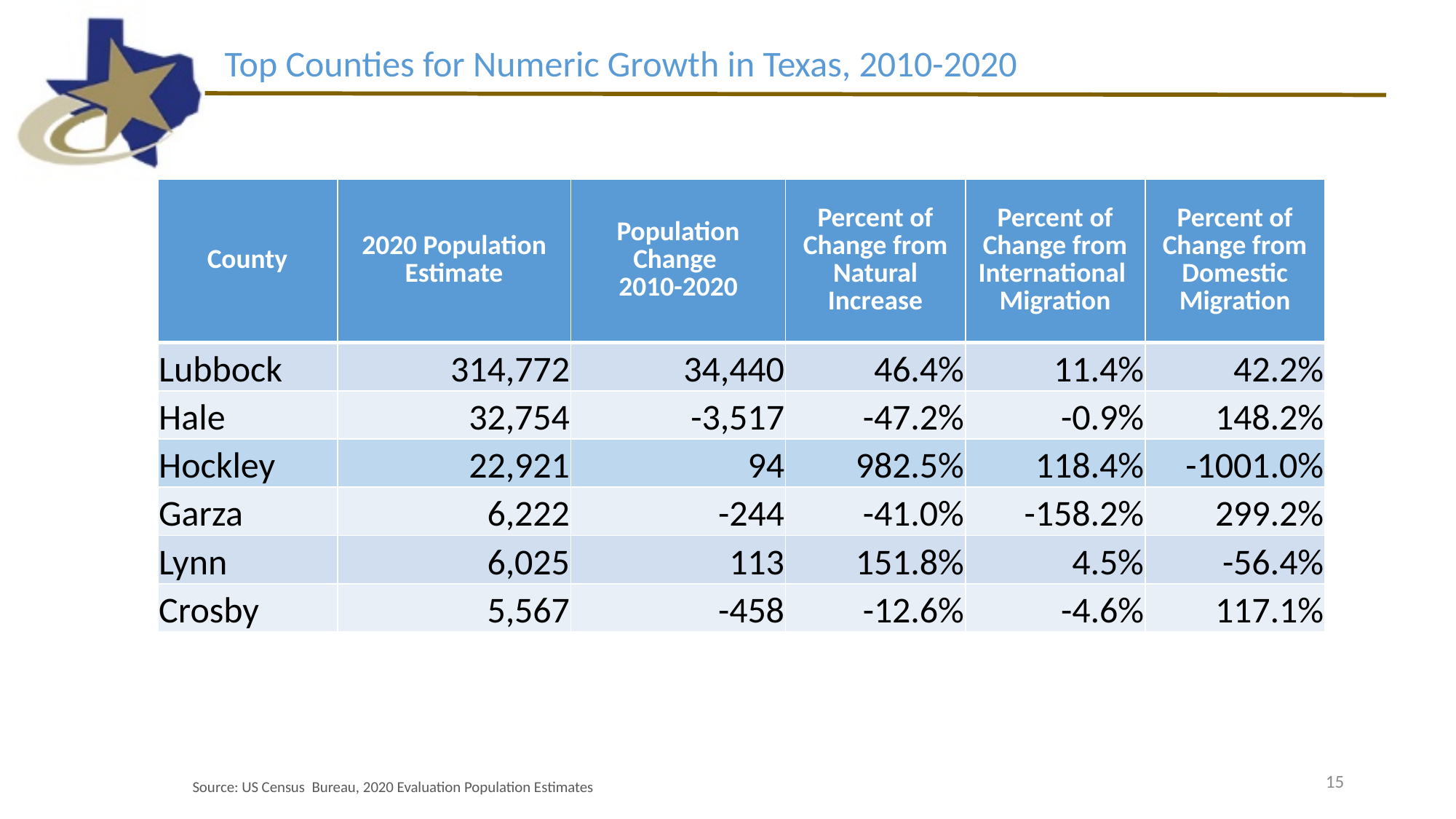

Top Counties for Numeric Growth in Texas, 2010-2020
| County | 2020 Population Estimate | Population Change 2010-2020 | Percent of Change from Natural Increase | Percent of Change from International Migration | Percent of Change from Domestic Migration |
| --- | --- | --- | --- | --- | --- |
| Lubbock | 314,772 | 34,440 | 46.4% | 11.4% | 42.2% |
| Hale | 32,754 | -3,517 | -47.2% | -0.9% | 148.2% |
| Hockley | 22,921 | 94 | 982.5% | 118.4% | -1001.0% |
| Garza | 6,222 | -244 | -41.0% | -158.2% | 299.2% |
| Lynn | 6,025 | 113 | 151.8% | 4.5% | -56.4% |
| Crosby | 5,567 | -458 | -12.6% | -4.6% | 117.1% |
15
Source: US Census  Bureau, 2020 Evaluation Population Estimates